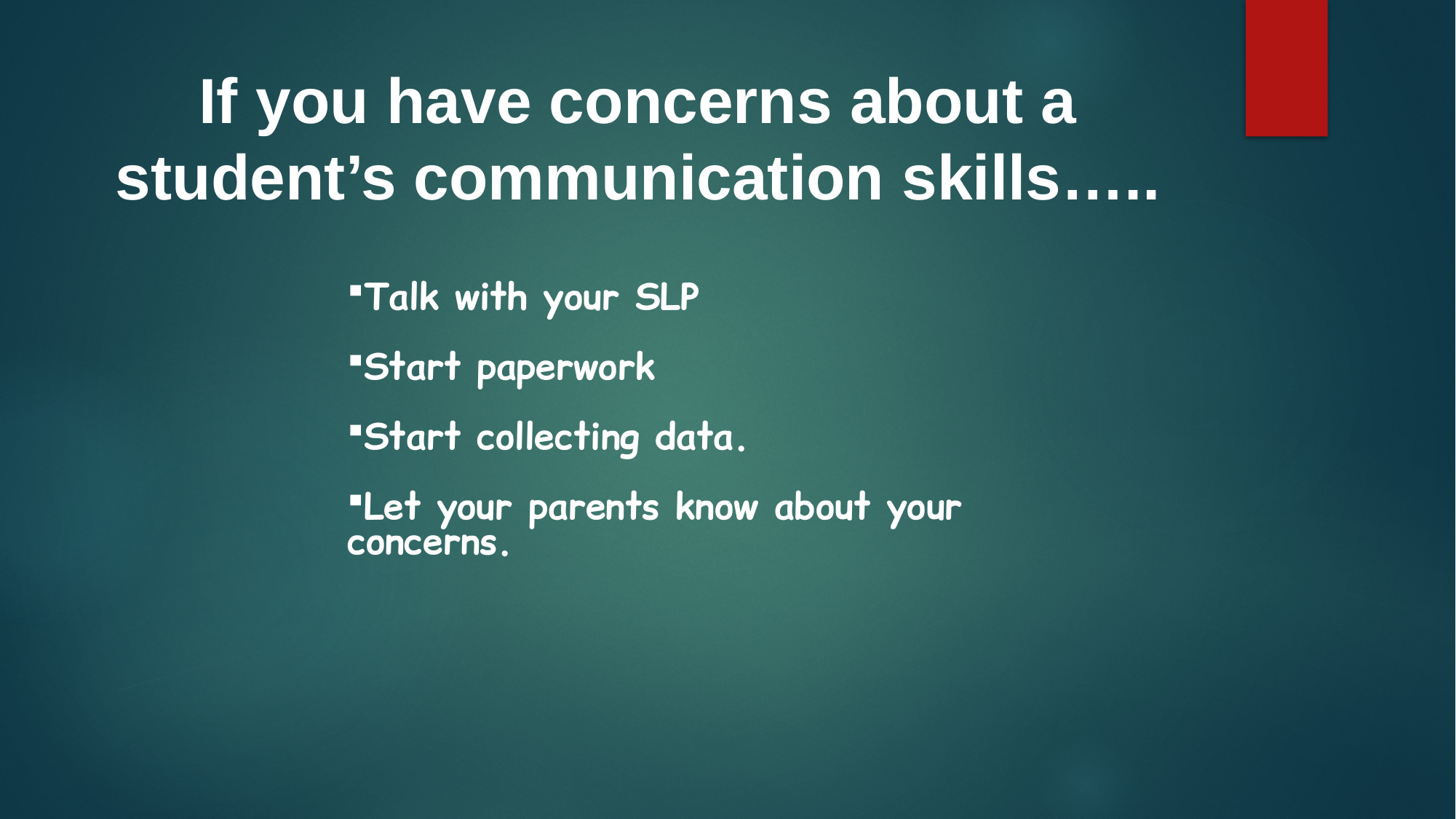

# If you have concerns about a student’s communication skills…..

Talk with your SLP

Start paperwork

Start collecting data.

Let your parents know about your concerns.